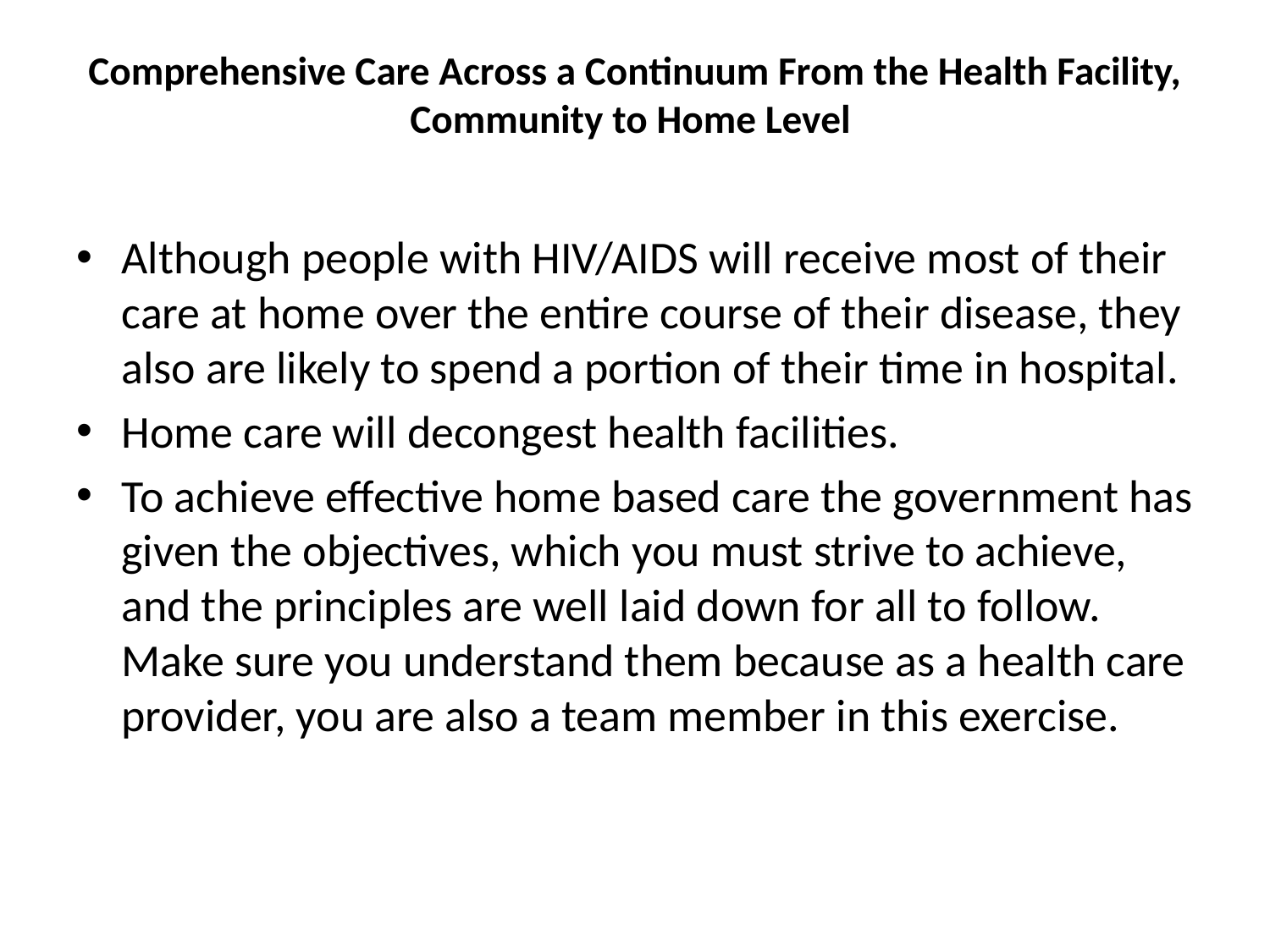

# Comprehensive Care Across a Continuum From the Health Facility, Community to Home Level
Although people with HIV/AIDS will receive most of their care at home over the entire course of their disease, they also are likely to spend a portion of their time in hospital.
Home care will decongest health facilities.
To achieve effective home based care the government has given the objectives, which you must strive to achieve, and the principles are well laid down for all to follow. Make sure you understand them because as a health care provider, you are also a team member in this exercise.